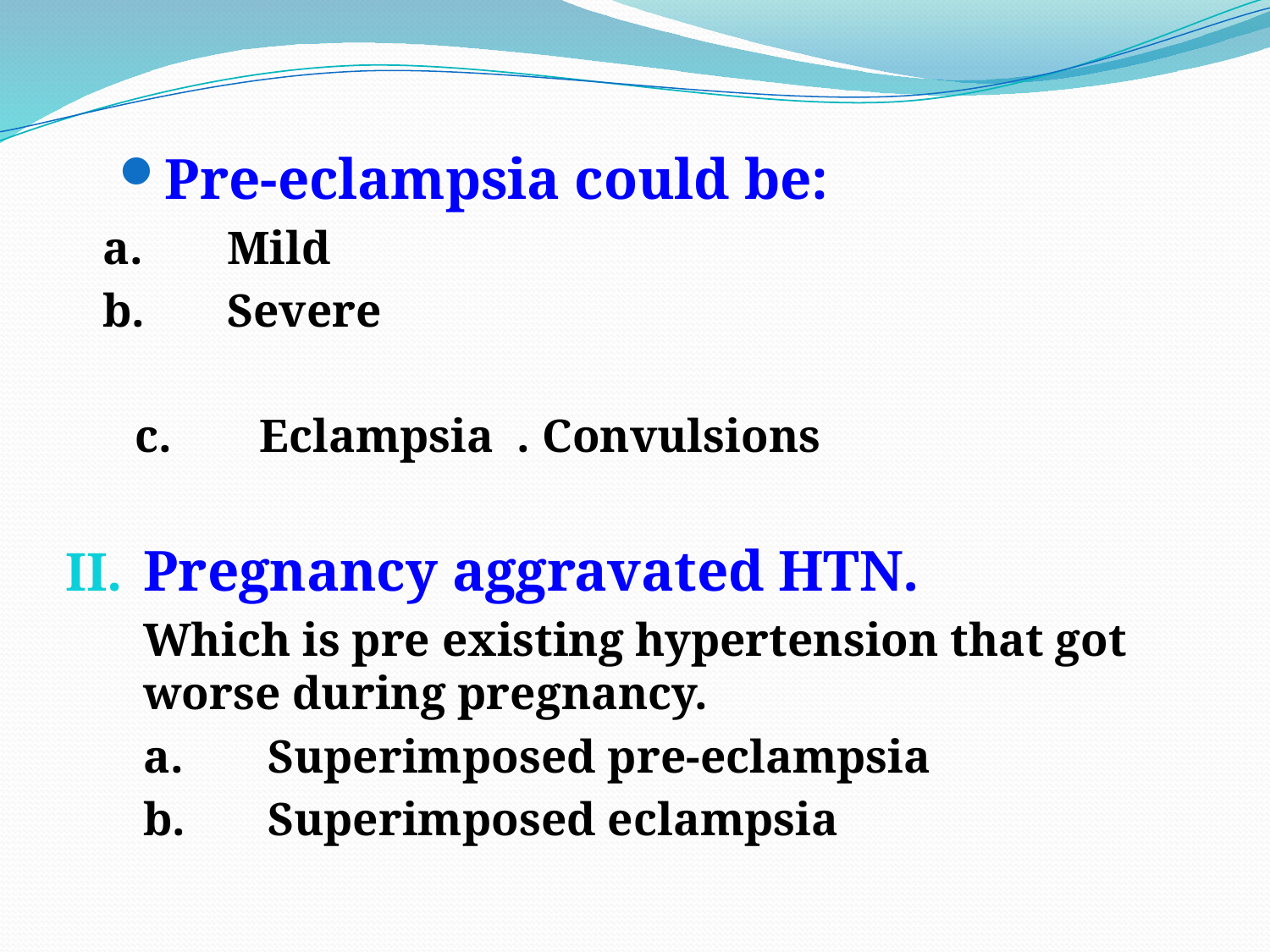

Pre-eclampsia could be:
		a.	Mild
		b.	Severe

	c.	Eclampsia  . Convulsions

Pregnancy aggravated HTN.
	Which is pre existing hypertension that got worse during pregnancy.
	a.	Superimposed pre-eclampsia
	b.	Superimposed eclampsia